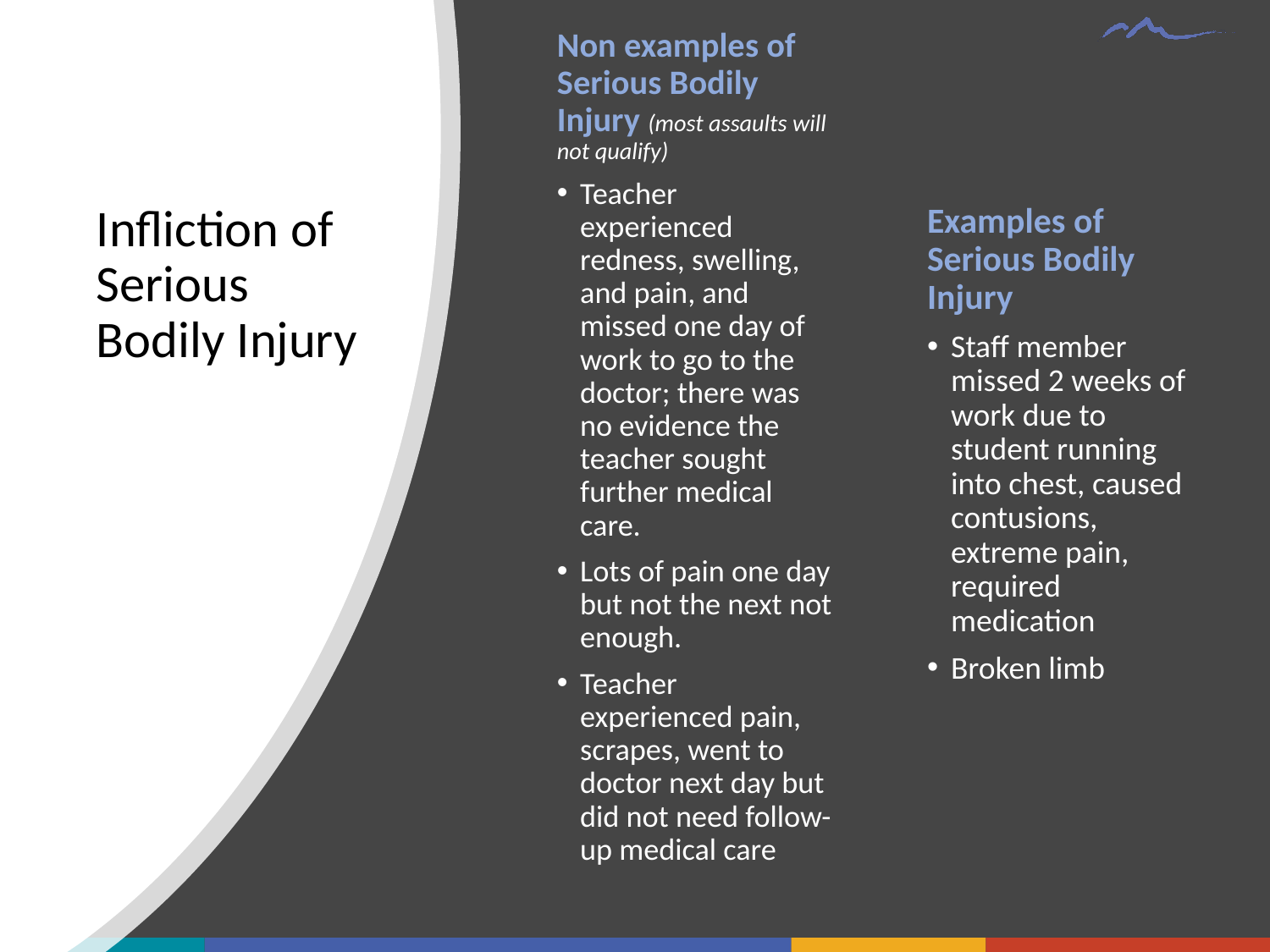

Non examples of Serious Bodily Injury (most assaults will not qualify)
Teacher experienced redness, swelling, and pain, and missed one day of work to go to the doctor; there was no evidence the teacher sought further medical care.
Lots of pain one day but not the next not enough.
Teacher experienced pain, scrapes, went to doctor next day but did not need follow-up medical care

# Infliction of Serious Bodily Injury
Examples of Serious Bodily Injury
Staff member missed 2 weeks of work due to student running into chest, caused contusions, extreme pain, required medication
Broken limb